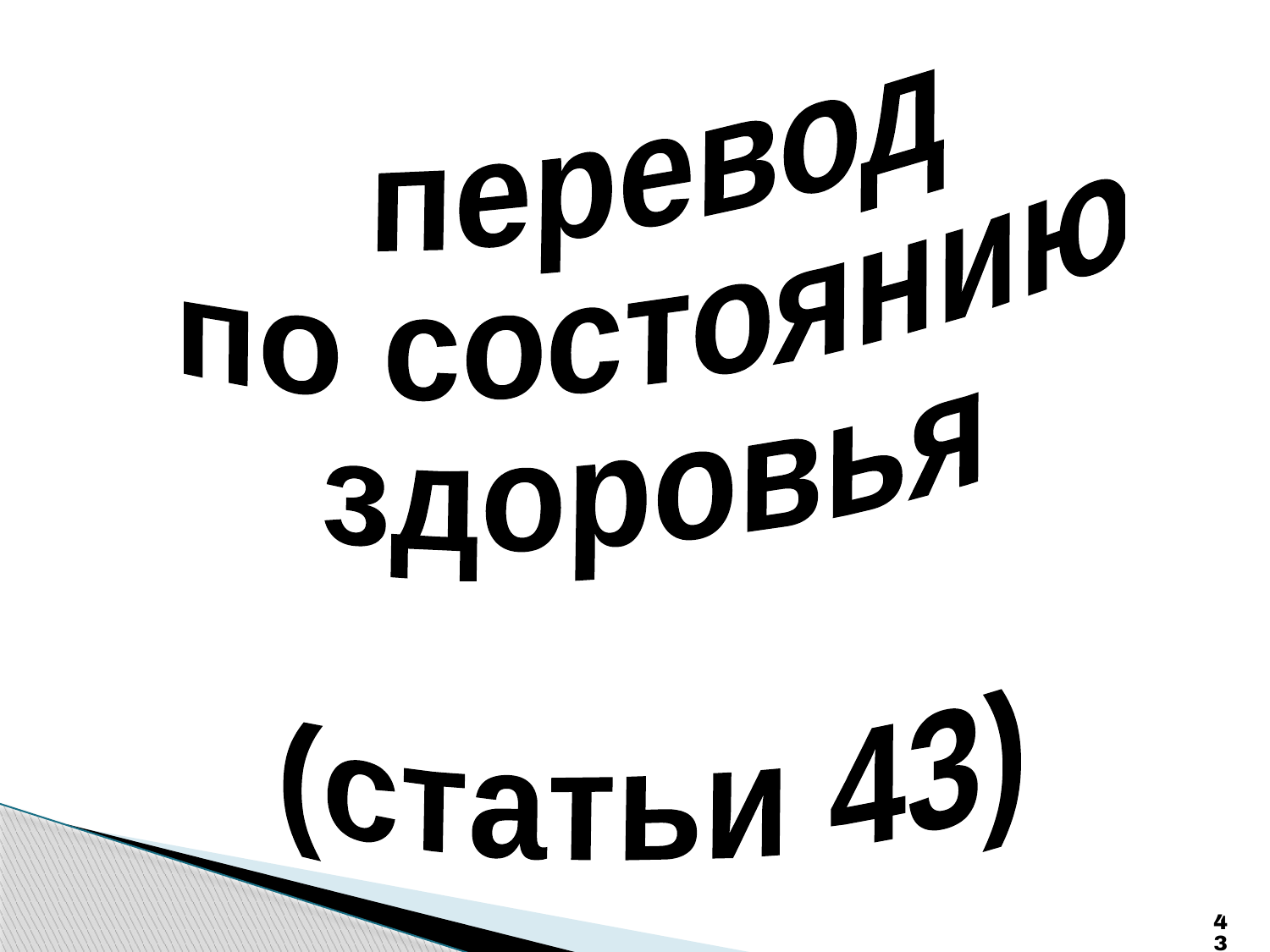

перевод
по состоянию
здоровья

(статьи 43)
43